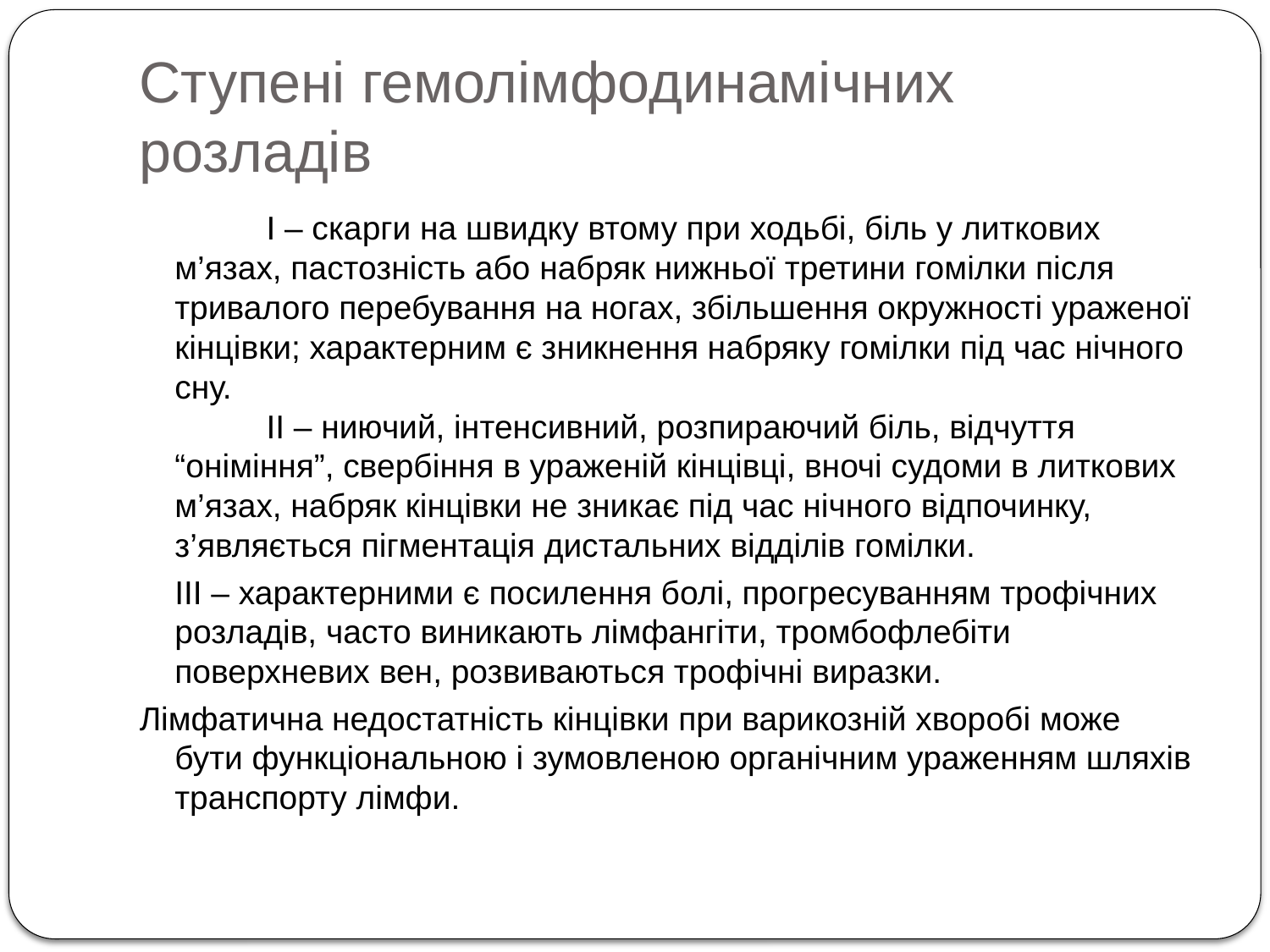

# Ступені гемолімфодинамічних розладів
    		І – скарги на швидку втому при ходьбі, біль у литкових м’язах, пастозність або набряк нижньої третини гомілки після тривалого перебування на ногах, збільшення окружності ураженої кінцівки; характерним є зникнення набряку гомілки під час нічного сну.
   	ІІ – ниючий, інтенсивний, розпираючий біль, відчуття “оніміння”, свербіння в ураженій кінцівці, вночі судоми в литкових м’язах, набряк кінцівки не зникає під час нічного відпочинку, з’являється пігментація дистальних відділів гомілки.
		ІІІ – характерними є посилення болі, прогресуванням трофічних розладів, часто виникають лімфангіти, тромбофлебіти поверхневих вен, розвиваються трофічні виразки.
Лімфатична недостатність кінцівки при варикозній хворобі може бути функціональною і зумовленою органічним ураженням шляхів транспорту лімфи.